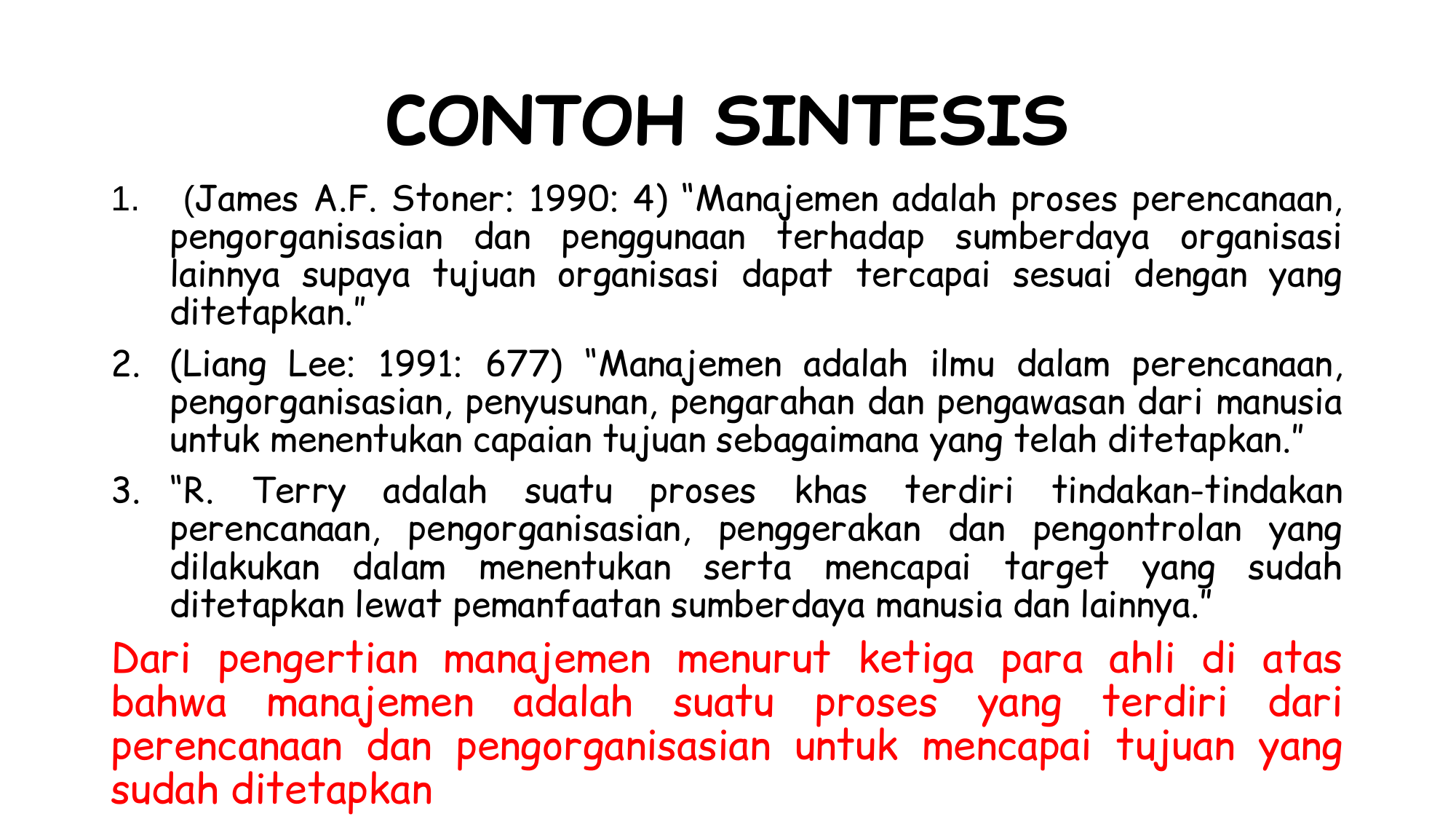

# CONTOH SINTESIS
 (James A.F. Stoner: 1990: 4) “Manajemen adalah proses perencanaan, pengorganisasian dan penggunaan terhadap sumberdaya organisasi lainnya supaya tujuan organisasi dapat tercapai sesuai dengan yang ditetapkan.”
(Liang Lee: 1991: 677) “Manajemen adalah ilmu dalam perencanaan, pengorganisasian, penyusunan, pengarahan dan pengawasan dari manusia untuk menentukan capaian tujuan sebagaimana yang telah ditetapkan.”
“R. Terry adalah suatu proses khas terdiri tindakan-tindakan perencanaan, pengorganisasian, penggerakan dan pengontrolan yang dilakukan dalam menentukan serta mencapai target yang sudah ditetapkan lewat pemanfaatan sumberdaya manusia dan lainnya.”
Dari pengertian manajemen menurut ketiga para ahli di atas bahwa manajemen adalah suatu proses yang terdiri dari perencanaan dan pengorganisasian untuk mencapai tujuan yang sudah ditetapkan